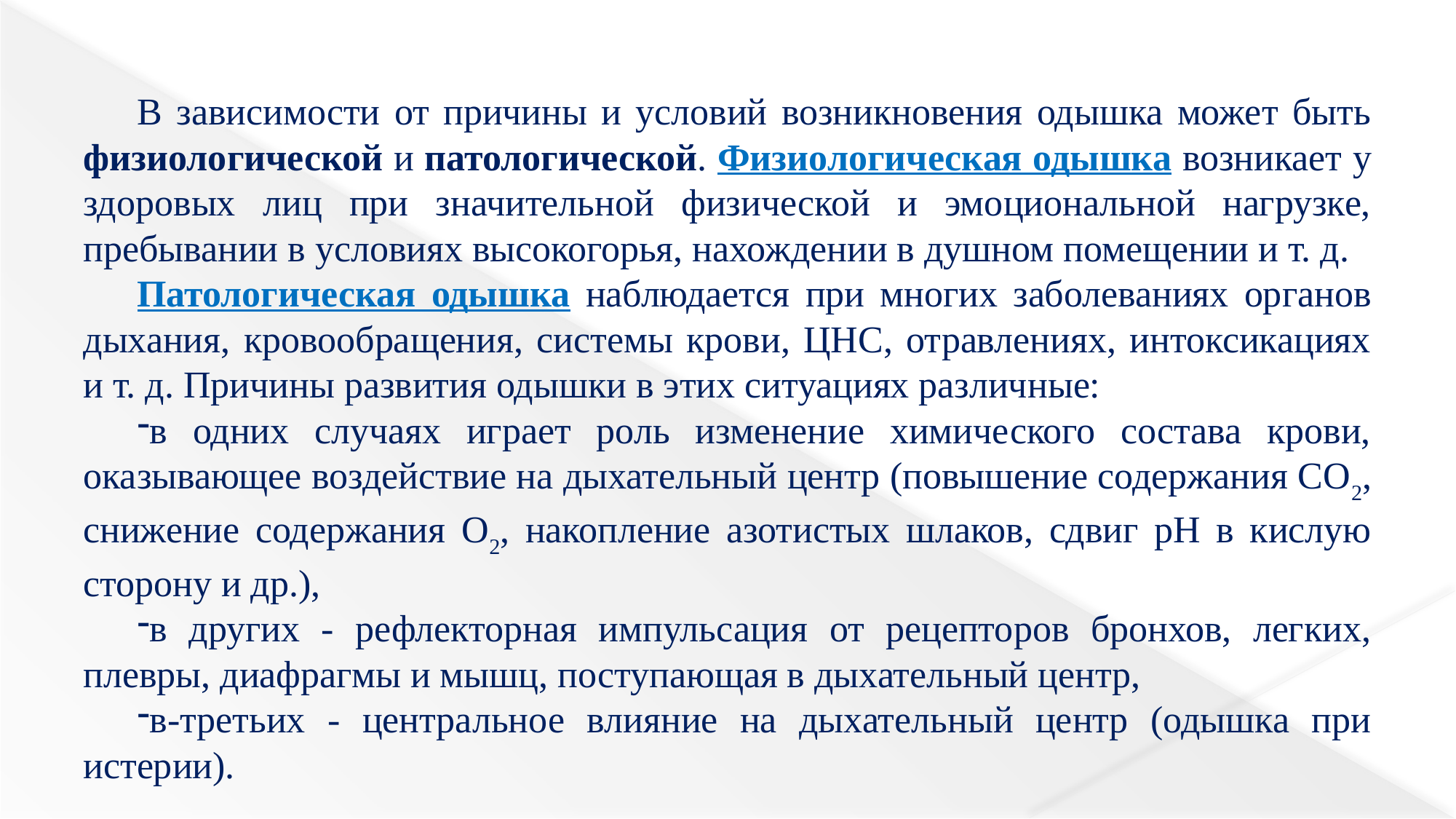

В зависимости от причины и условий возникновения одышка может быть физиологической и патологической. Физиологическая одышка возникает у здоровых лиц при значительной физической и эмоциональной нагрузке, пребывании в условиях высокогорья, нахождении в душном помещении и т. д.
Патологическая одышка наблюдается при многих заболеваниях органов дыхания, кровообращения, системы крови, ЦНС, отравлениях, интоксикациях и т. д. Причины развития одышки в этих ситуациях различные:
в одних случаях играет роль изменение химического состава крови, оказывающее воздействие на дыхательный центр (повышение содержания СО2, снижение содержания О2, накопление азотистых шлаков, сдвиг pH в кислую сторону и др.),
в других - рефлекторная импульсация от рецепторов бронхов, легких, плевры, диафрагмы и мышц, поступающая в дыхательный центр,
в-третьих - центральное влияние на дыхательный центр (одышка при истерии).